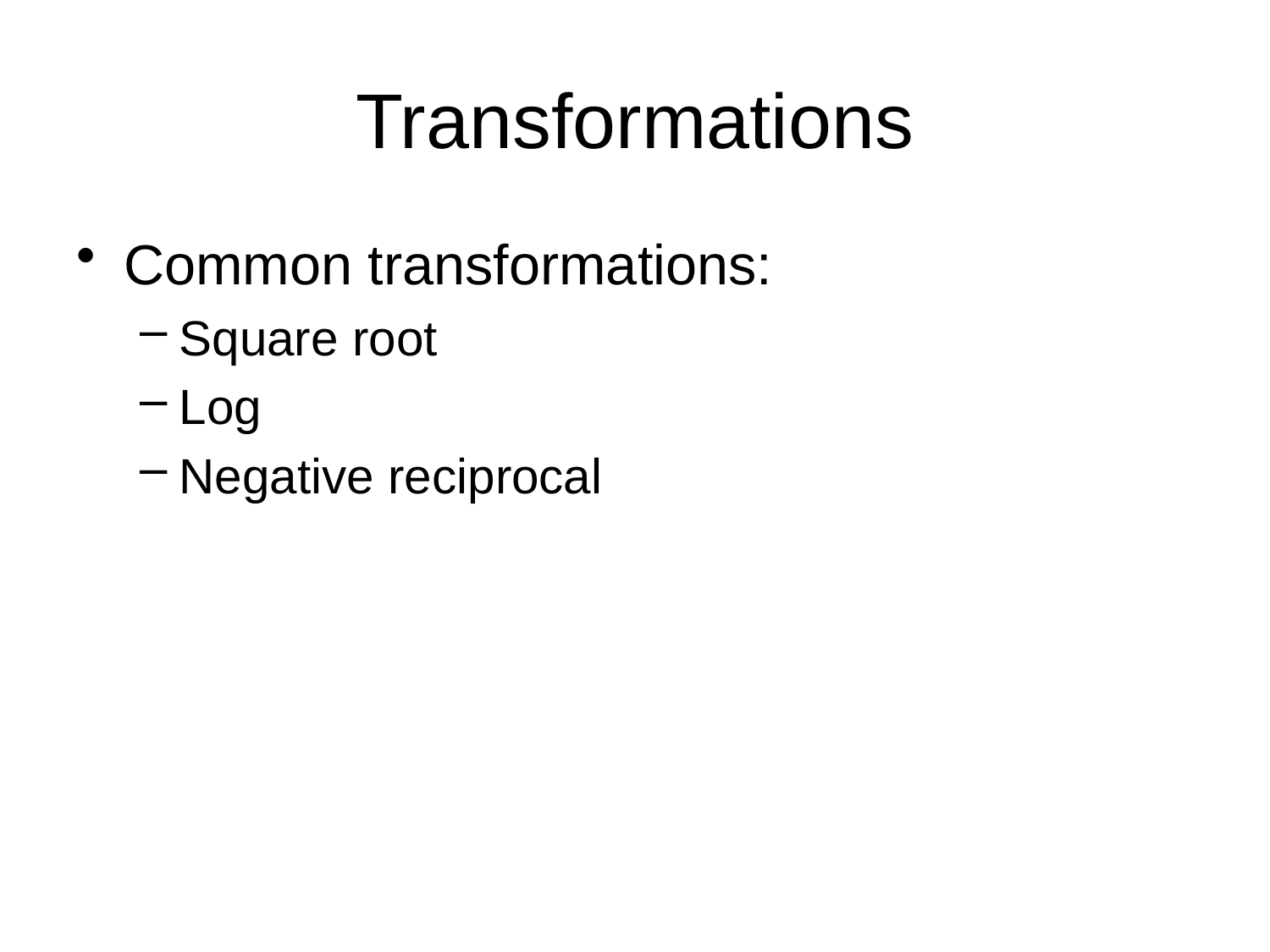

# Transformations
Common transformations:
Square root
Log
Negative reciprocal